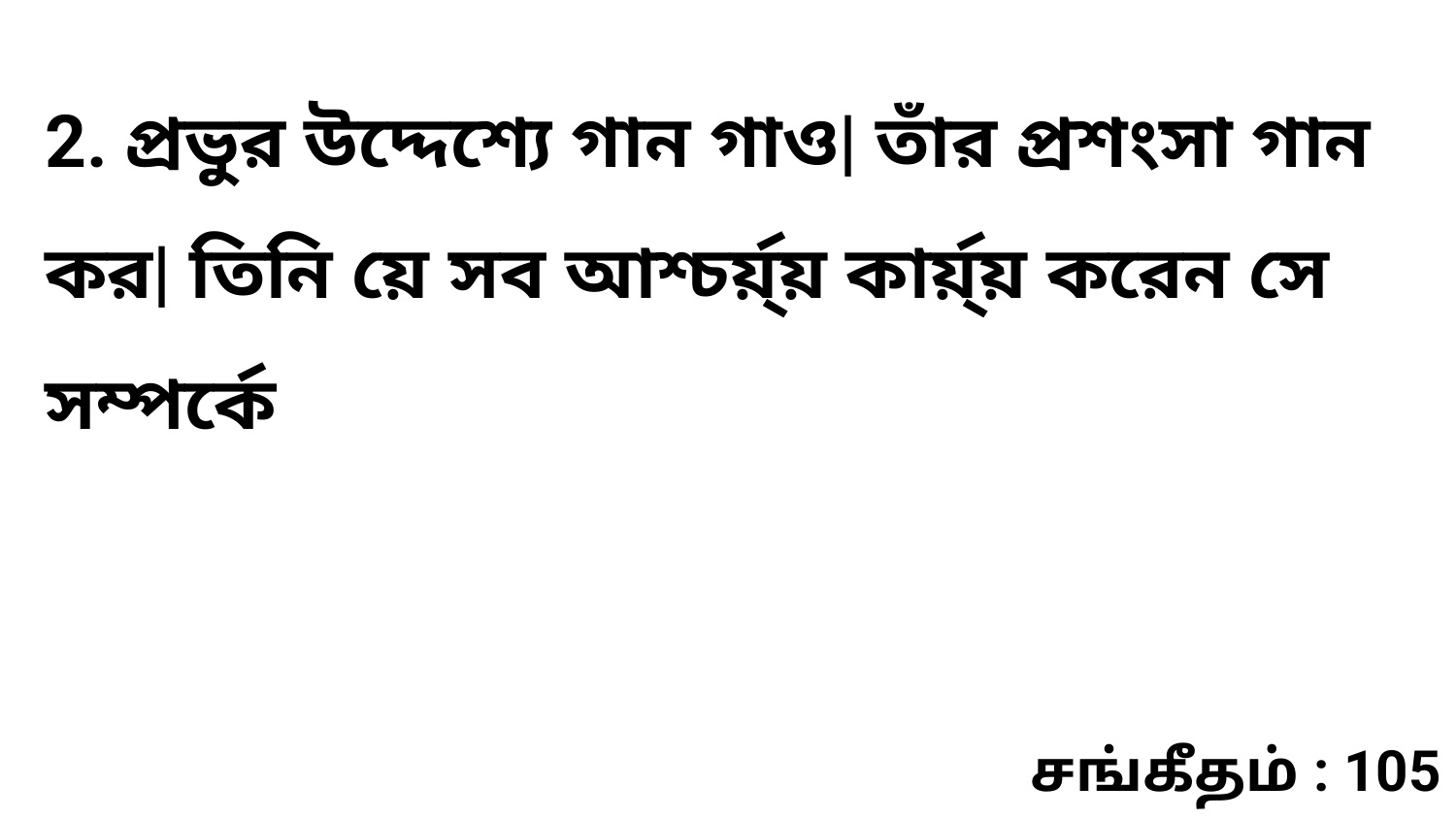

2. প্রভুর উদ্দেশ্যে গান গাও| তাঁর প্রশংসা গান কর| তিনি য়ে সব আশ্চর্য়্য় কার্য়্য় করেন সে সম্পর্কে
சங்கீதம் : 105